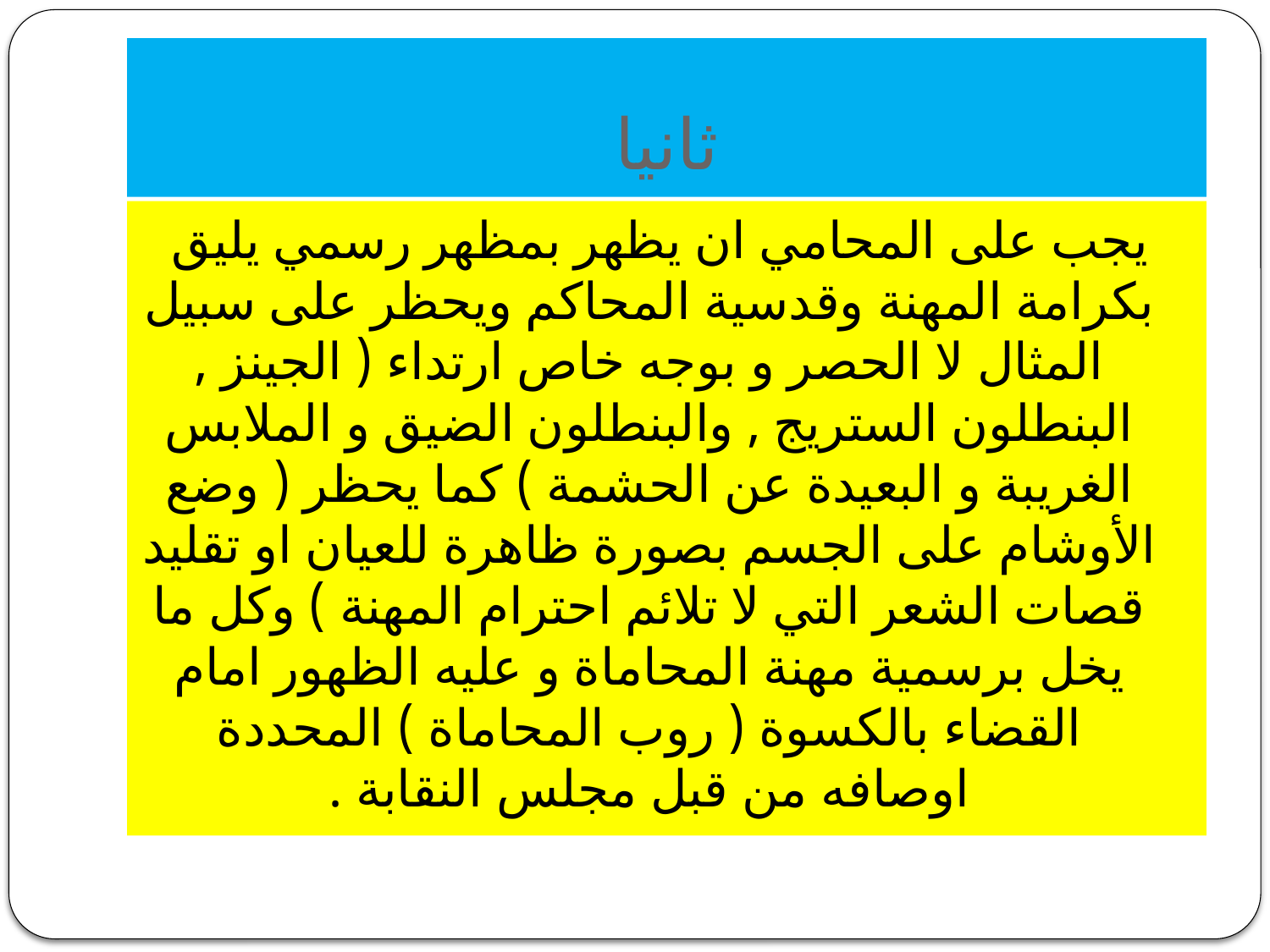

# ثانيا
 يجب على المحامي ان يظهر بمظهر رسمي يليق بكرامة المهنة وقدسية المحاكم ويحظر على سبيل المثال لا الحصر و بوجه خاص ارتداء ( الجينز , البنطلون الستريج , والبنطلون الضيق و الملابس الغريبة و البعيدة عن الحشمة ) كما يحظر ( وضع الأوشام على الجسم بصورة ظاهرة للعيان او تقليد قصات الشعر التي لا تلائم احترام المهنة ) وكل ما يخل برسمية مهنة المحاماة و عليه الظهور امام القضاء بالكسوة ( روب المحاماة ) المحددة اوصافه من قبل مجلس النقابة .